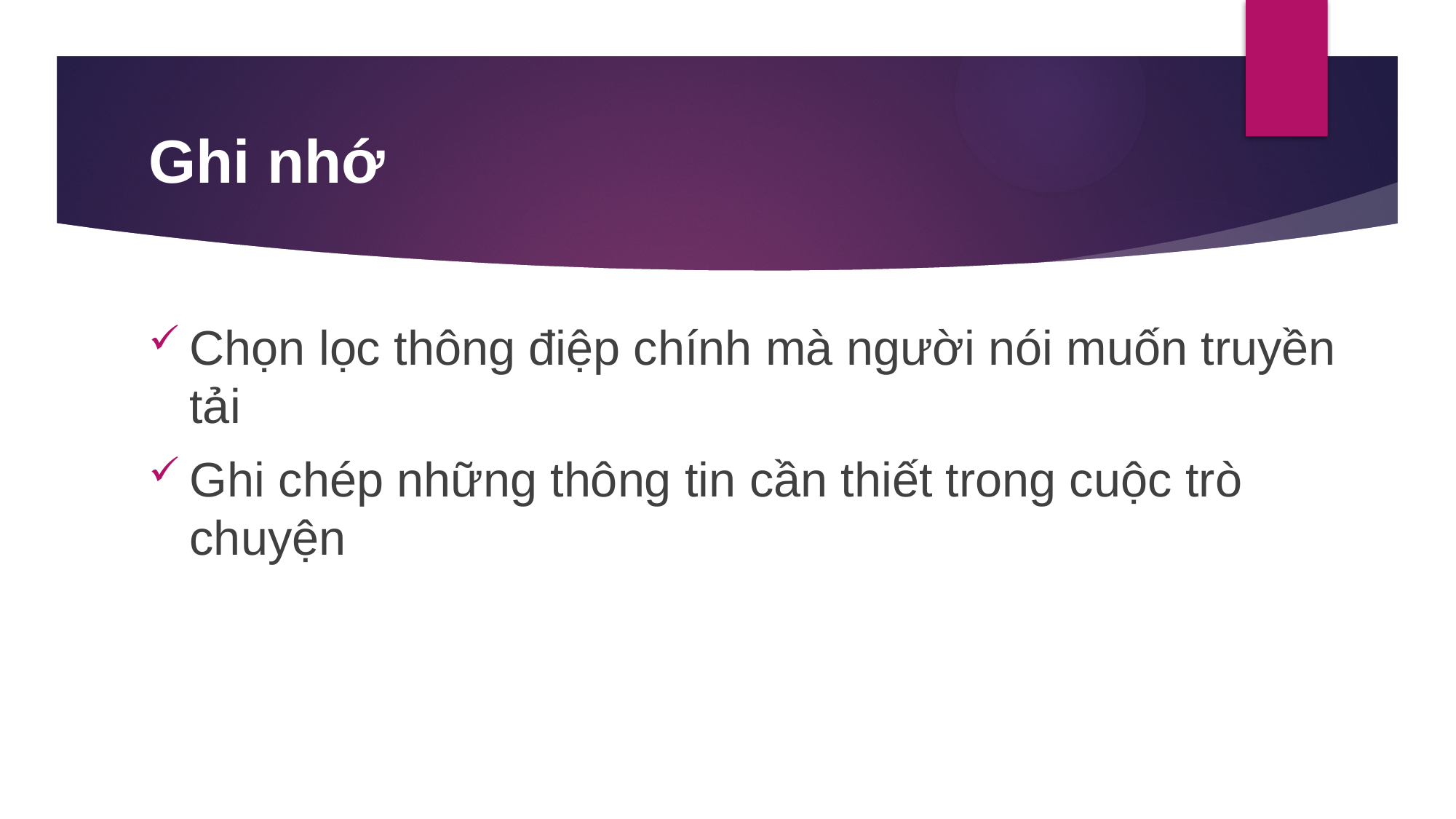

# Ghi nhớ
Chọn lọc thông điệp chính mà người nói muốn truyền tải
Ghi chép những thông tin cần thiết trong cuộc trò chuyện